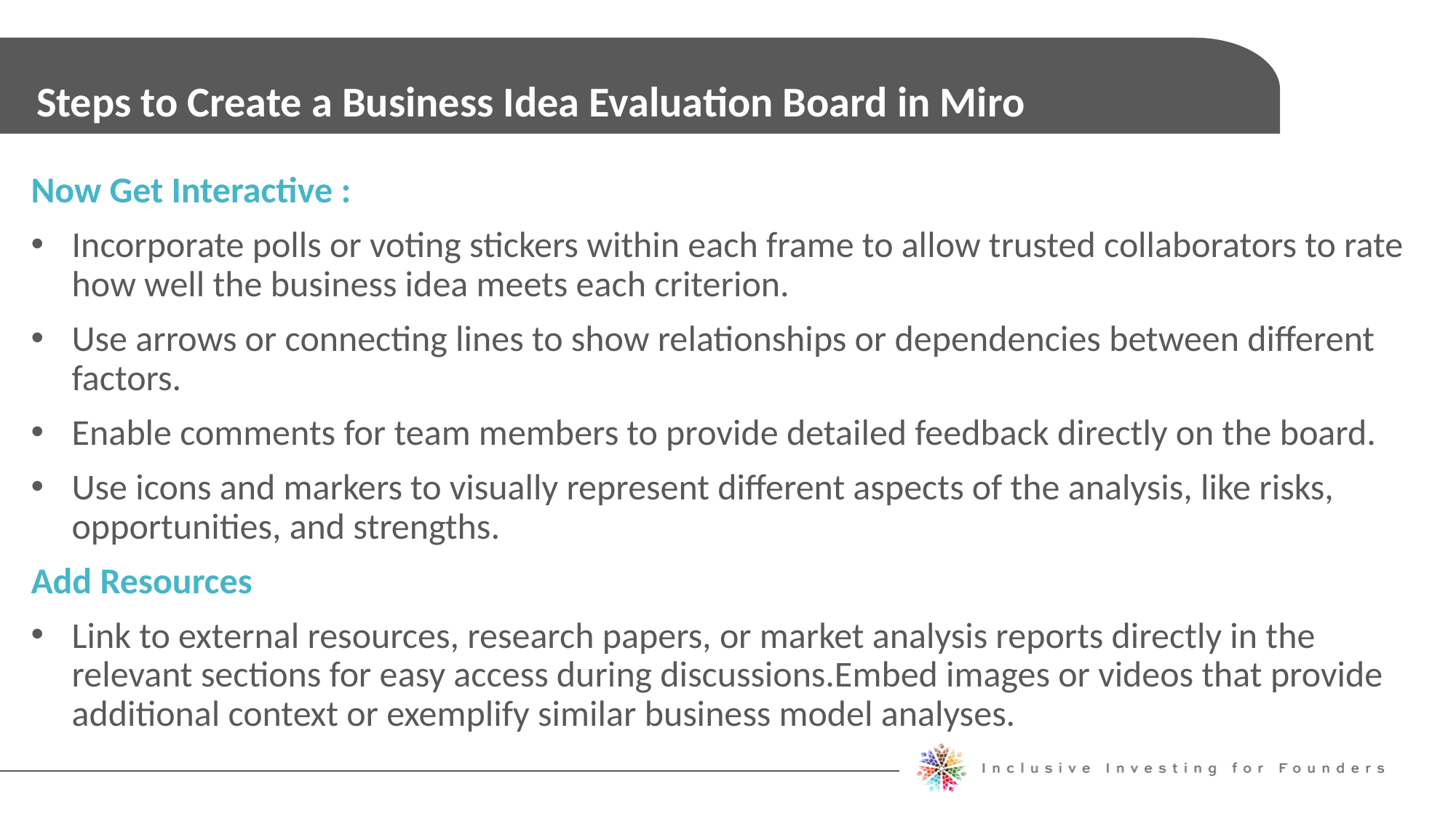

Steps to Create a Business Idea Evaluation Board in Miro
Now Get Interactive :
Incorporate polls or voting stickers within each frame to allow trusted collaborators to rate how well the business idea meets each criterion.
Use arrows or connecting lines to show relationships or dependencies between different factors.
Enable comments for team members to provide detailed feedback directly on the board.
Use icons and markers to visually represent different aspects of the analysis, like risks, opportunities, and strengths.
Add Resources
Link to external resources, research papers, or market analysis reports directly in the relevant sections for easy access during discussions.Embed images or videos that provide additional context or exemplify similar business model analyses.

Michele Ruiz